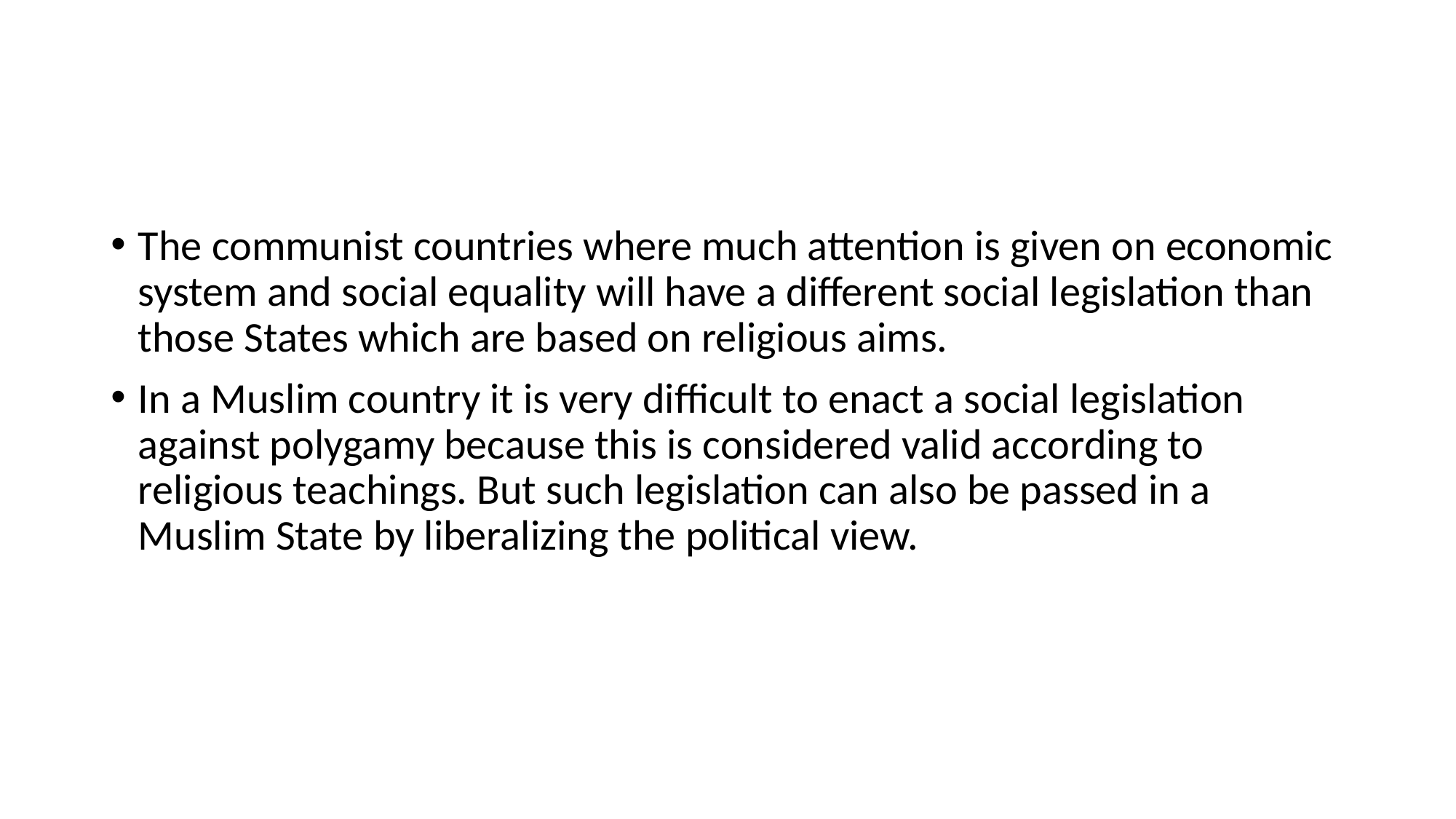

#
The communist countries where much attention is given on economic system and social equality will have a different social legislation than those States which are based on religious aims.
In a Muslim country it is very difficult to enact a social legislation against polygamy because this is considered valid according to religious teachings. But such legislation can also be passed in a Muslim State by liberalizing the political view.